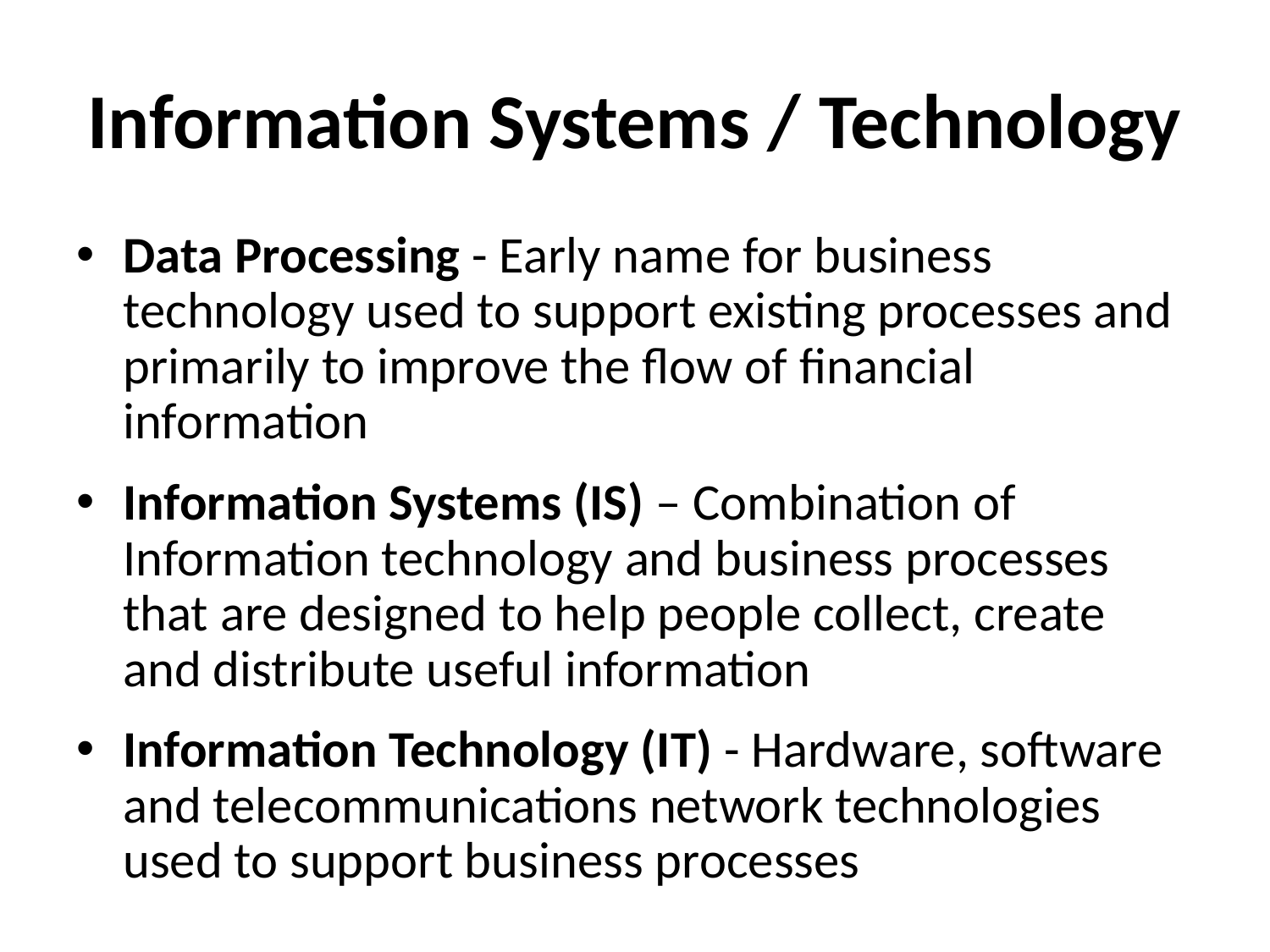

# Information Systems / Technology
Data Processing - Early name for business technology used to support existing processes and primarily to improve the flow of financial information
Information Systems (IS) – Combination of Information technology and business processes that are designed to help people collect, create and distribute useful information
Information Technology (IT) - Hardware, software and telecommunications network technologies used to support business processes